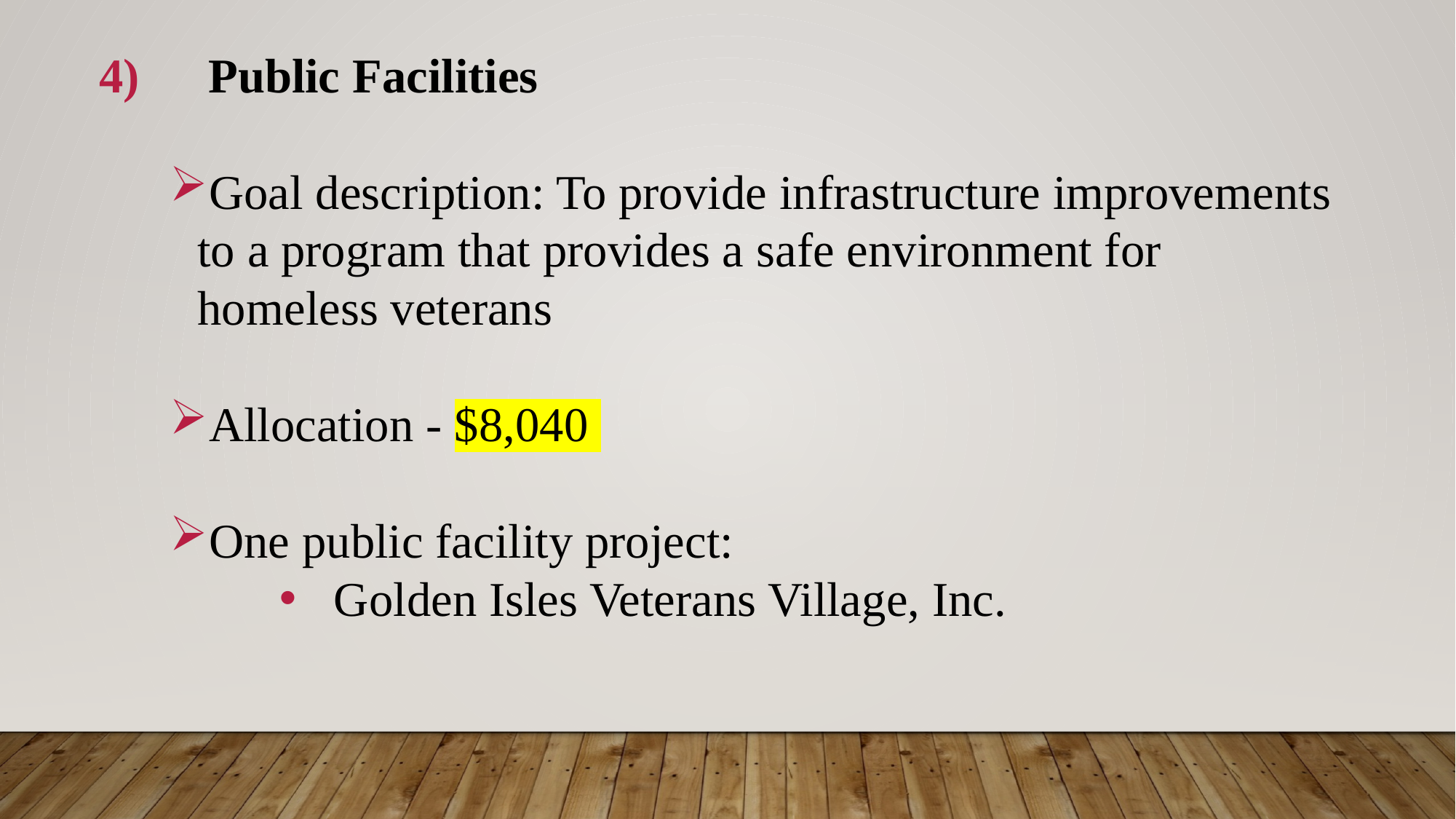

4)	Public Facilities

Goal description: To provide infrastructure improvements to a program that provides a safe environment for homeless veterans

Allocation - $8,040

One public facility project:
Golden Isles Veterans Village, Inc.